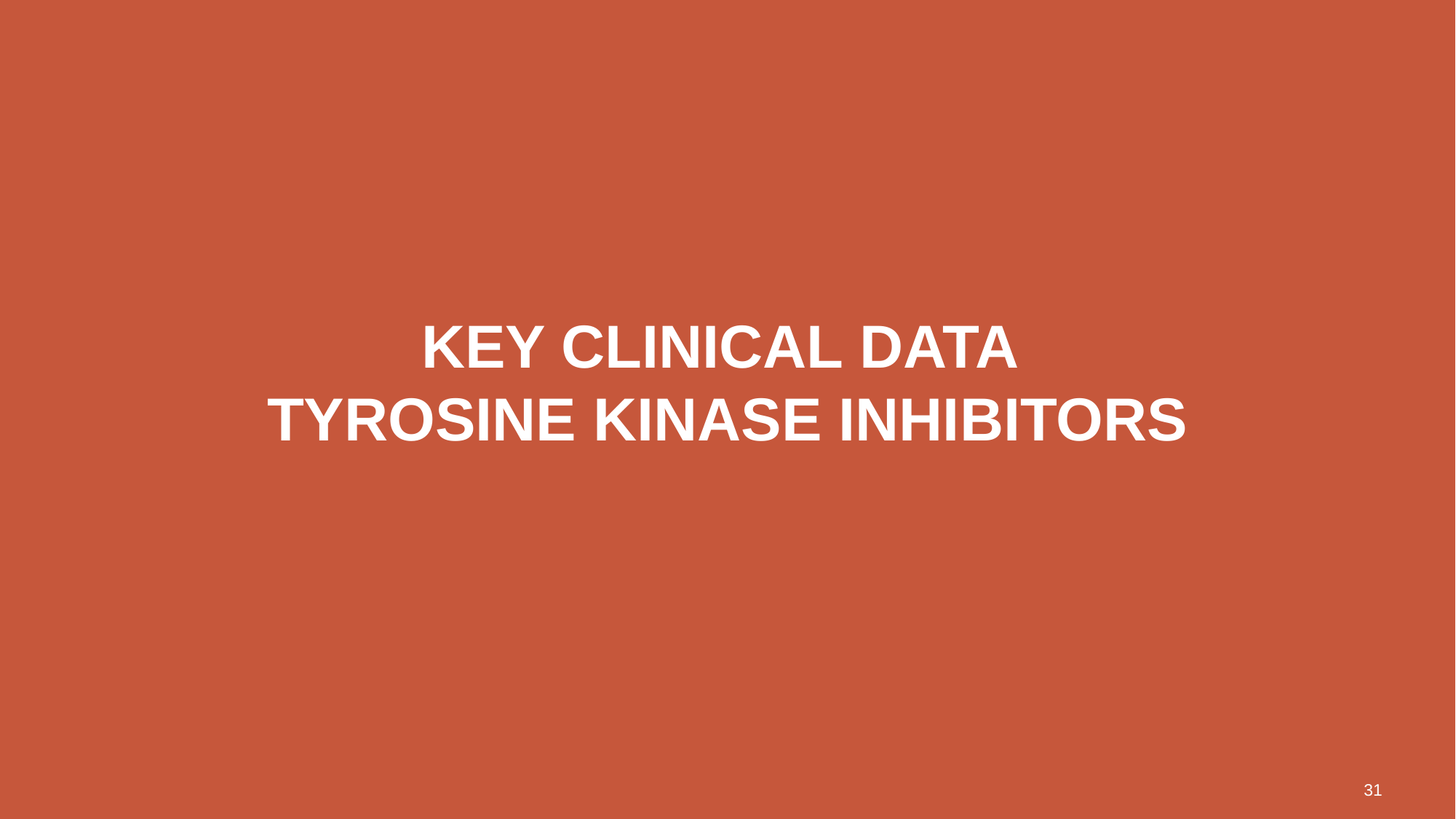

# Key clinical data tyrosine kinase inhibitors
31